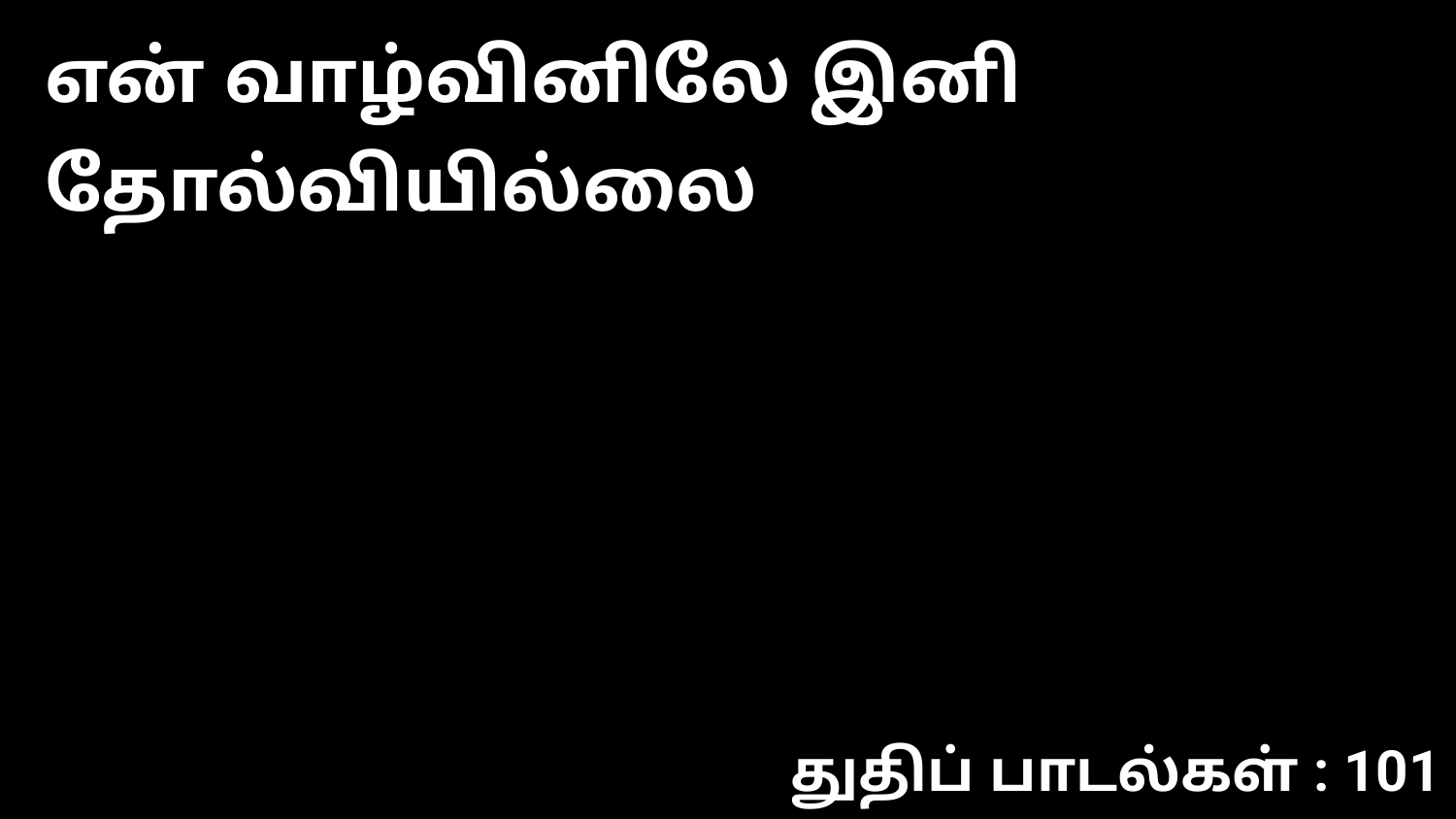

என் வாழ்வினிலே இனி தோல்வியில்லை
துதிப் பாடல்கள் : 101